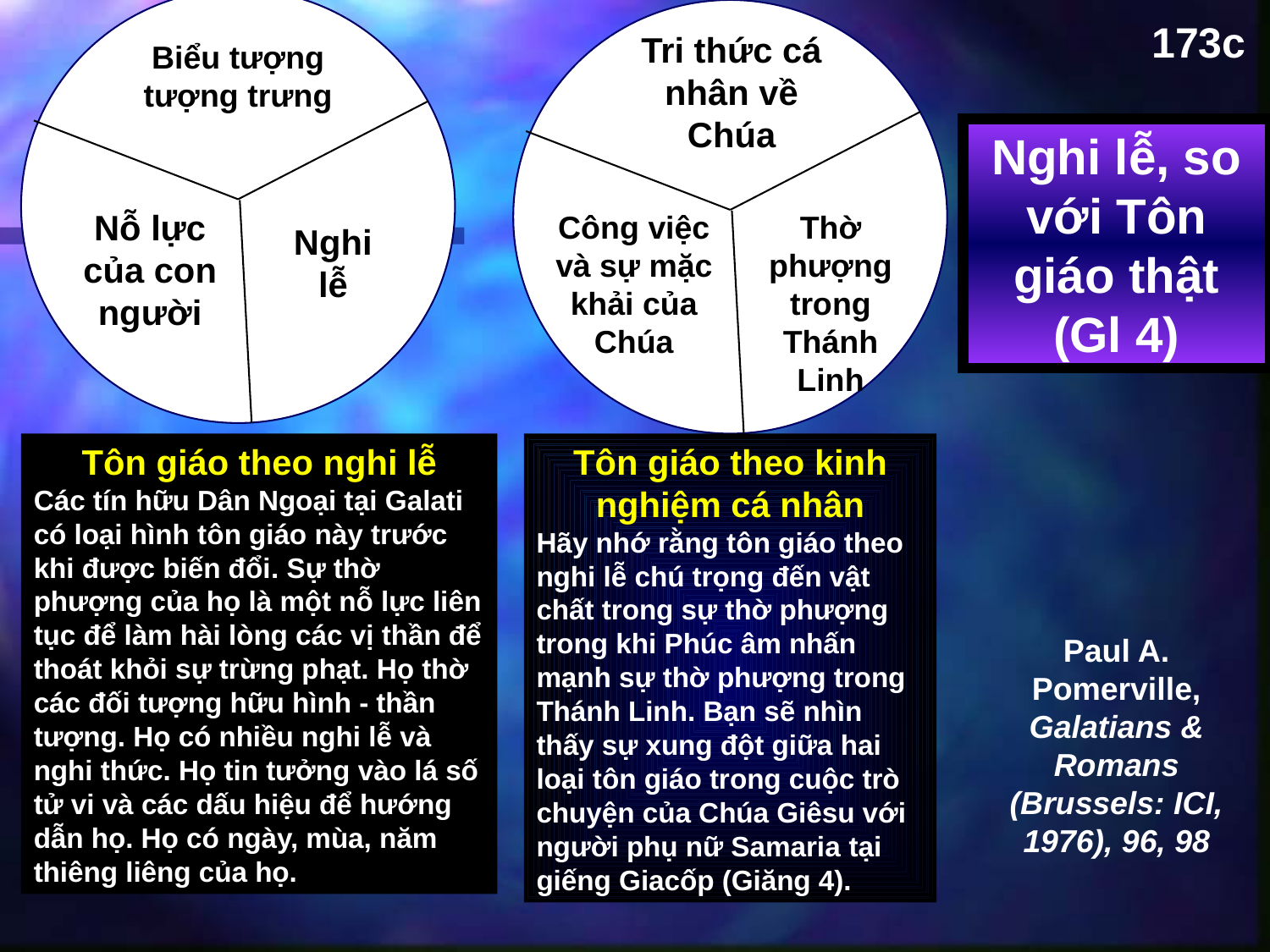

Tri thức cá nhân về Chúa

Công việc và sự mặc khải của Chúa
Thờ phượng trong Thánh Linh

Biểu tượng tượng trưng

Nỗ lực của con người

Nghi lễ
173c
Nghi lễ, so với Tôn giáo thật
(Gl 4)

Tôn giáo theo nghi lễ
Các tín hữu Dân Ngoại tại Galati có loại hình tôn giáo này trước khi được biến đổi. Sự thờ phượng của họ là một nỗ lực liên tục để làm hài lòng các vị thần để thoát khỏi sự trừng phạt. Họ thờ các đối tượng hữu hình - thần tượng. Họ có nhiều nghi lễ và nghi thức. Họ tin tưởng vào lá số tử vi và các dấu hiệu để hướng dẫn họ. Họ có ngày, mùa, năm thiêng liêng của họ.
Tôn giáo theo kinh nghiệm cá nhân
Hãy nhớ rằng tôn giáo theo nghi lễ chú trọng đến vật chất trong sự thờ phượng trong khi Phúc âm nhấn mạnh sự thờ phượng trong Thánh Linh. Bạn sẽ nhìn thấy sự xung đột giữa hai loại tôn giáo trong cuộc trò chuyện của Chúa Giêsu với người phụ nữ Samaria tại giếng Giacốp (Giăng 4).
Paul A. Pomerville, Galatians & Romans (Brussels: ICI, 1976), 96, 98